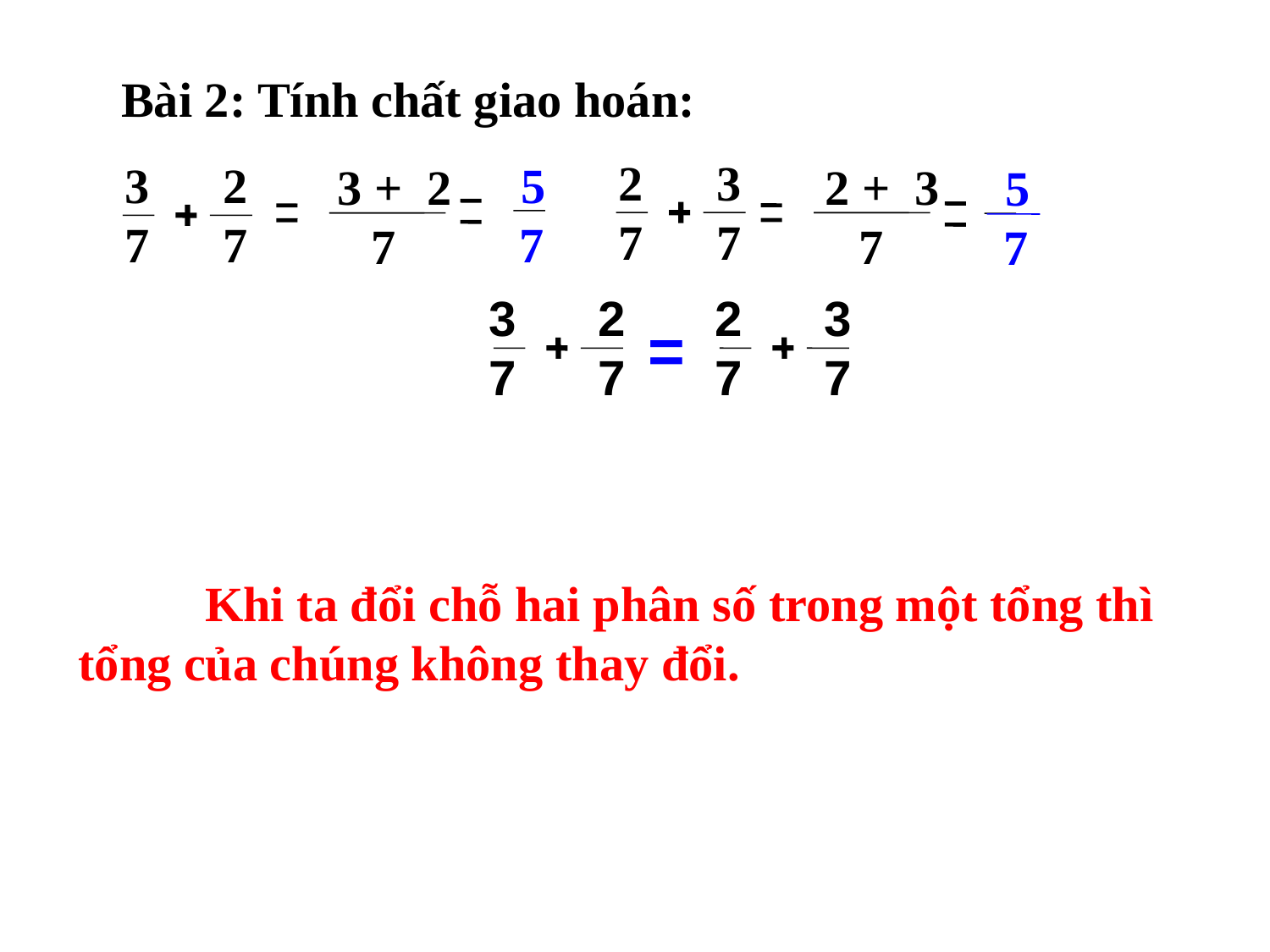

Bài 2: Tính chất giao hoán:
2      3
7      7

3      2
7      7

 5
 7

  2 +  3
     7

  3 +  2
     7

 5
 7

2      3
7      7

3      2
7      7

=
	Khi ta đổi chỗ hai phân số trong một tổng thì tổng của chúng không thay đổi.